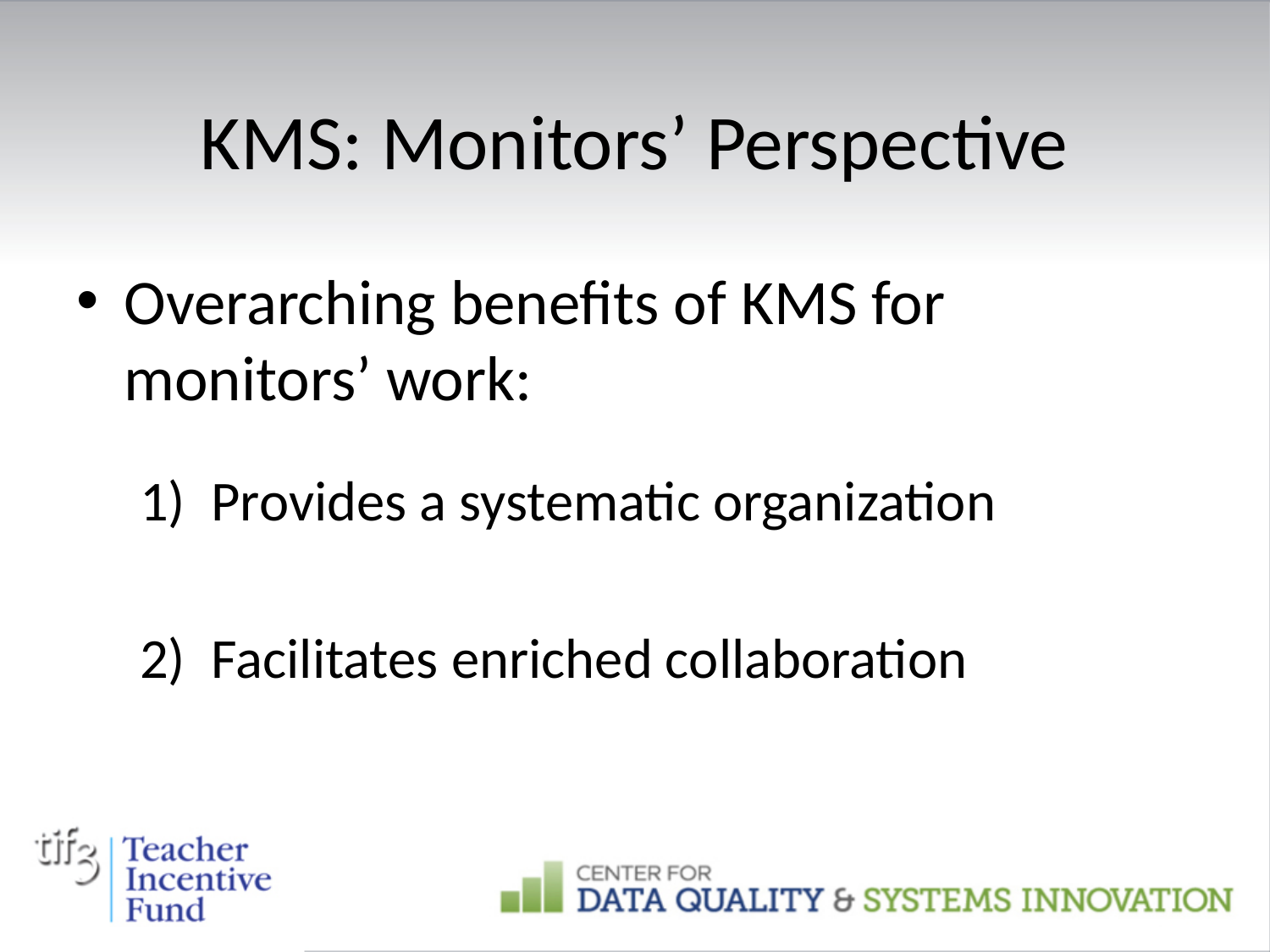

# KMS: Monitors’ Perspective
Overarching benefits of KMS for monitors’ work:

Provides a systematic organization

Facilitates enriched collaboration